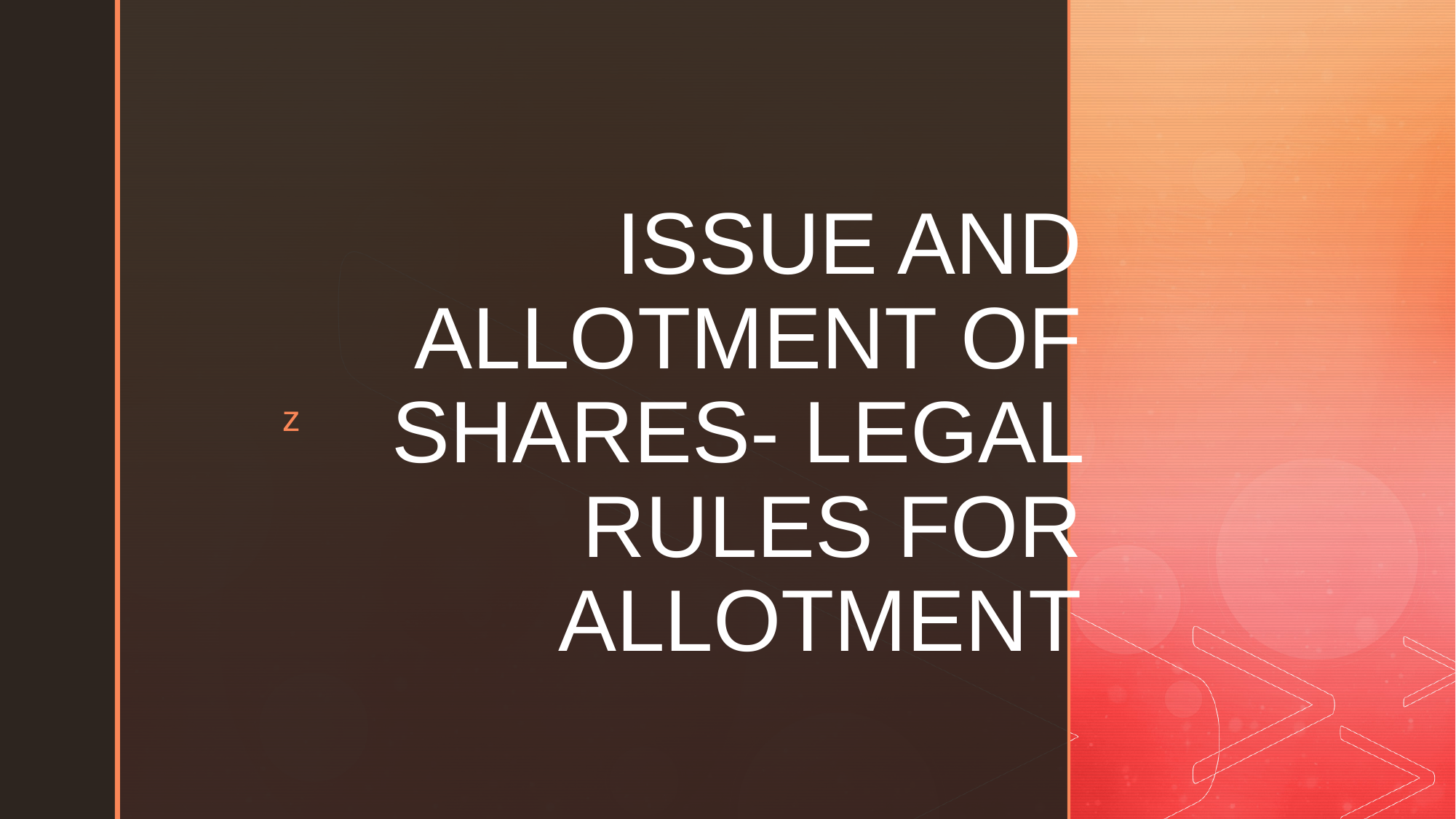

# ISSUE AND ALLOTMENT OF SHARES- LEGAL RULES FOR ALLOTMENT